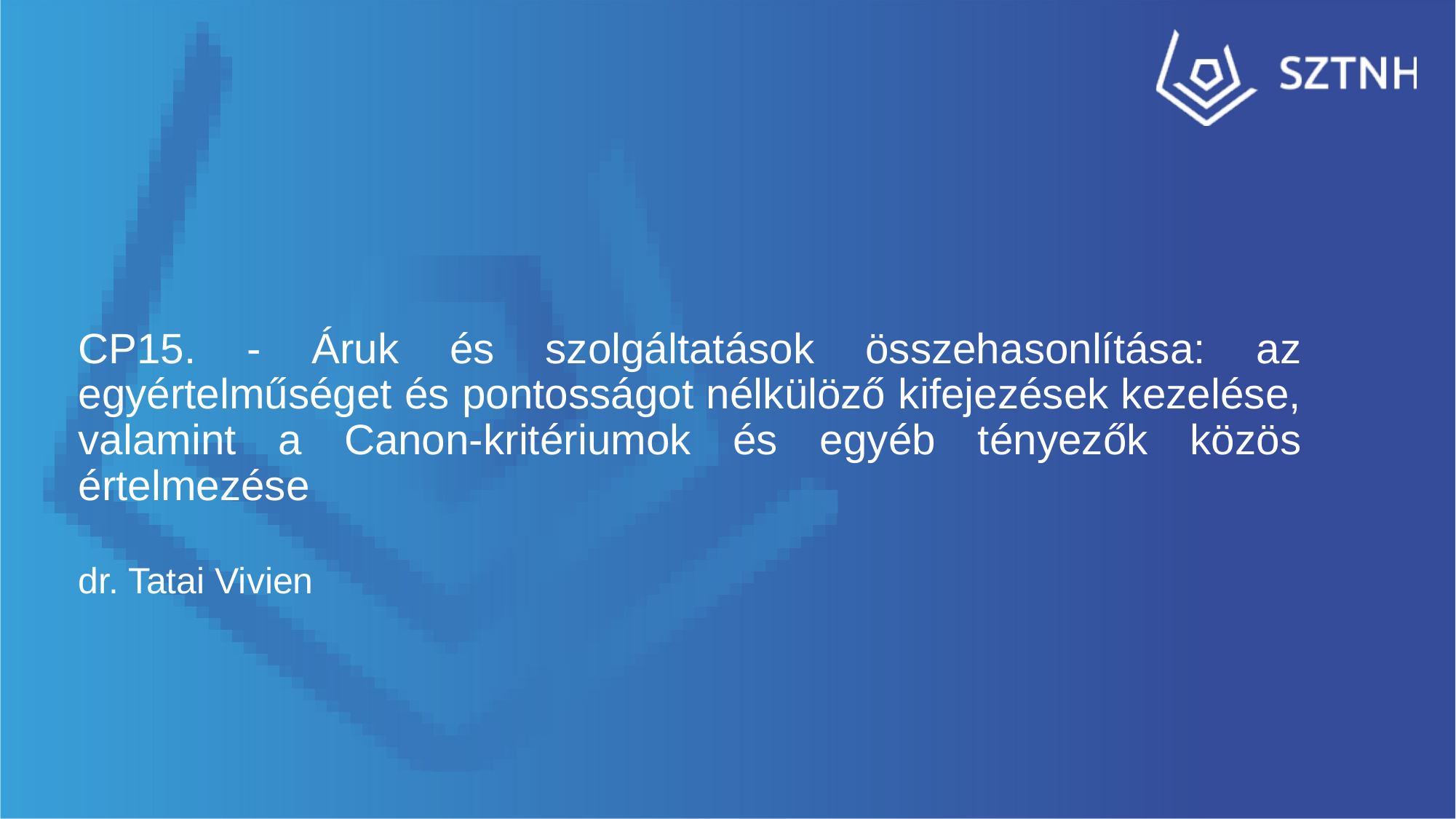

# CP15. - Áruk és szolgáltatások összehasonlítása: az egyértelműséget és pontosságot nélkülöző kifejezések kezelése, valamint a Canon-kritériumok és egyéb tényezők közös értelmezése
dr. Tatai Vivien